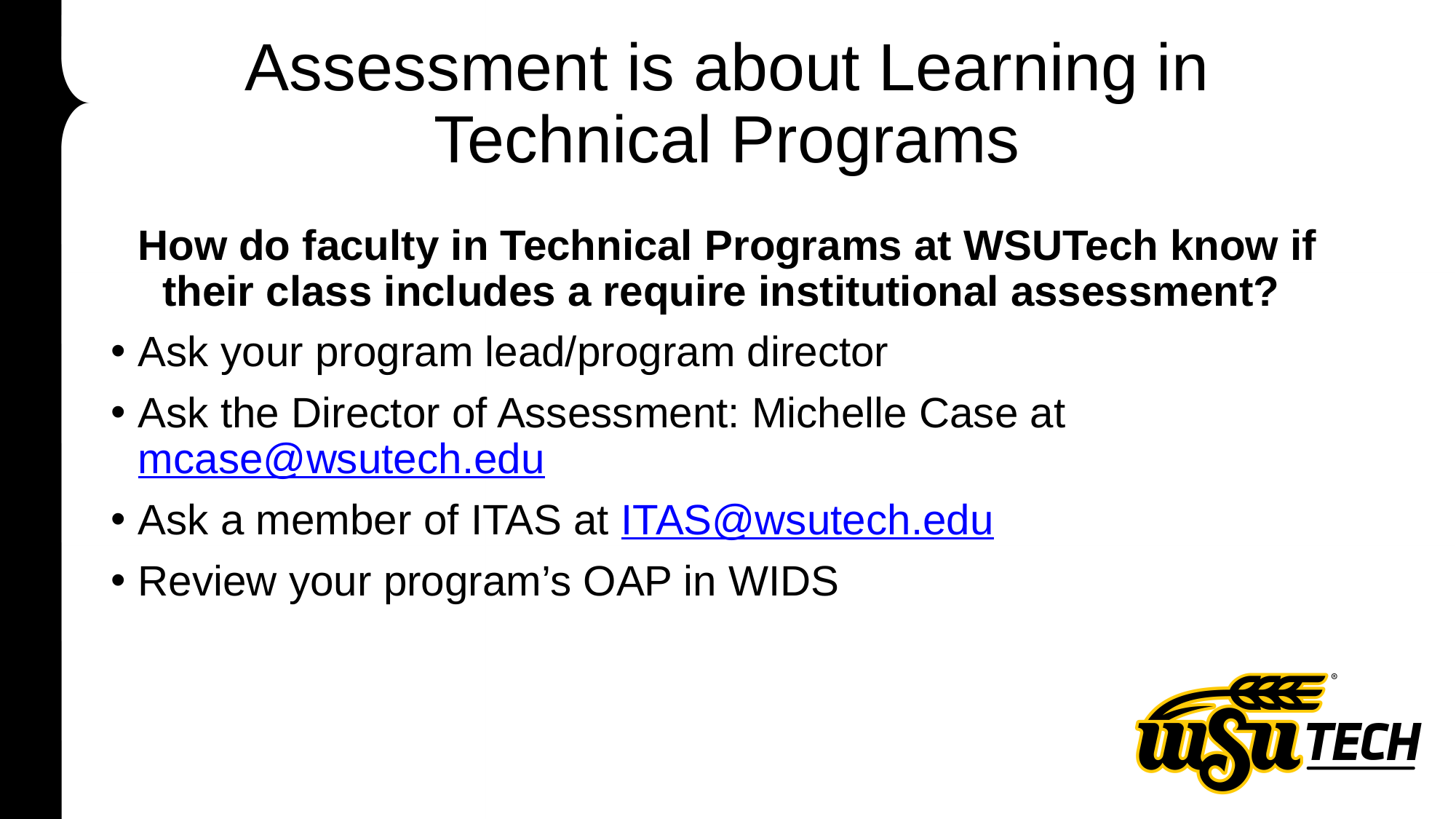

# Assessment is about Learning in Technical Programs
How do faculty in Technical Programs at WSUTech know if their class includes a require institutional assessment?
Ask your program lead/program director
Ask the Director of Assessment: Michelle Case at mcase@wsutech.edu
Ask a member of ITAS at ITAS@wsutech.edu
Review your program’s OAP in WIDS